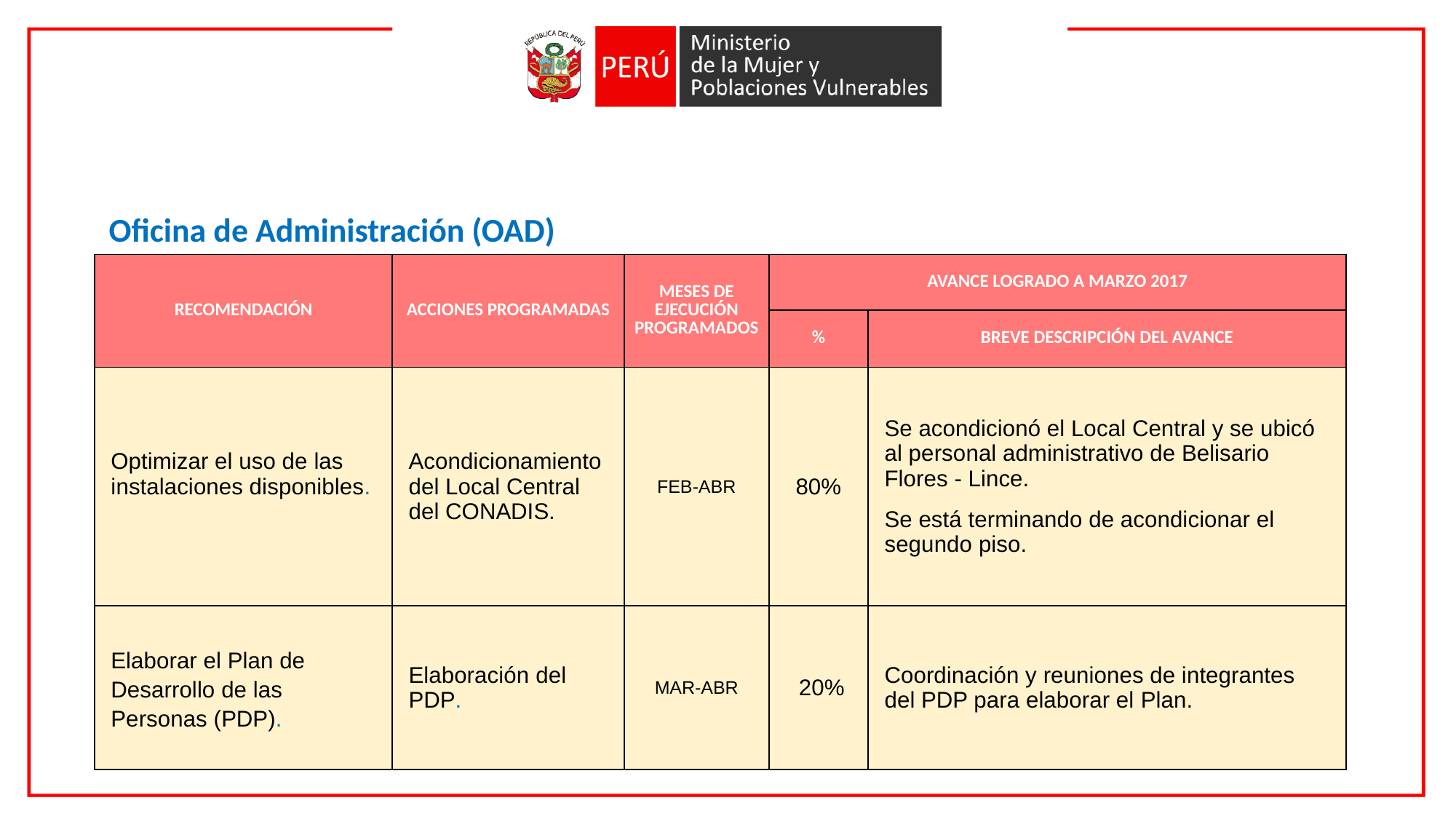

Oficina de Administración (OAD)
| RECOMENDACIÓN | ACCIONES PROGRAMADAS | MESES DE EJECUCIÓN PROGRAMADOS | AVANCE LOGRADO A MARZO 2017 |  |
| --- | --- | --- | --- | --- |
|  |  |  | % | BREVE DESCRIPCIÓN DEL AVANCE |
| Optimizar el uso de las instalaciones disponibles. | Acondicionamiento del Local Central del CONADIS. | FEB-ABR | 80% | Se acondicionó el Local Central y se ubicó al personal administrativo de Belisario Flores - Lince. Se está terminando de acondicionar el segundo piso. |
| Elaborar el Plan de Desarrollo de las Personas (PDP). | Elaboración del PDP. | MAR-ABR | 20% | Coordinación y reuniones de integrantes del PDP para elaborar el Plan. |
25